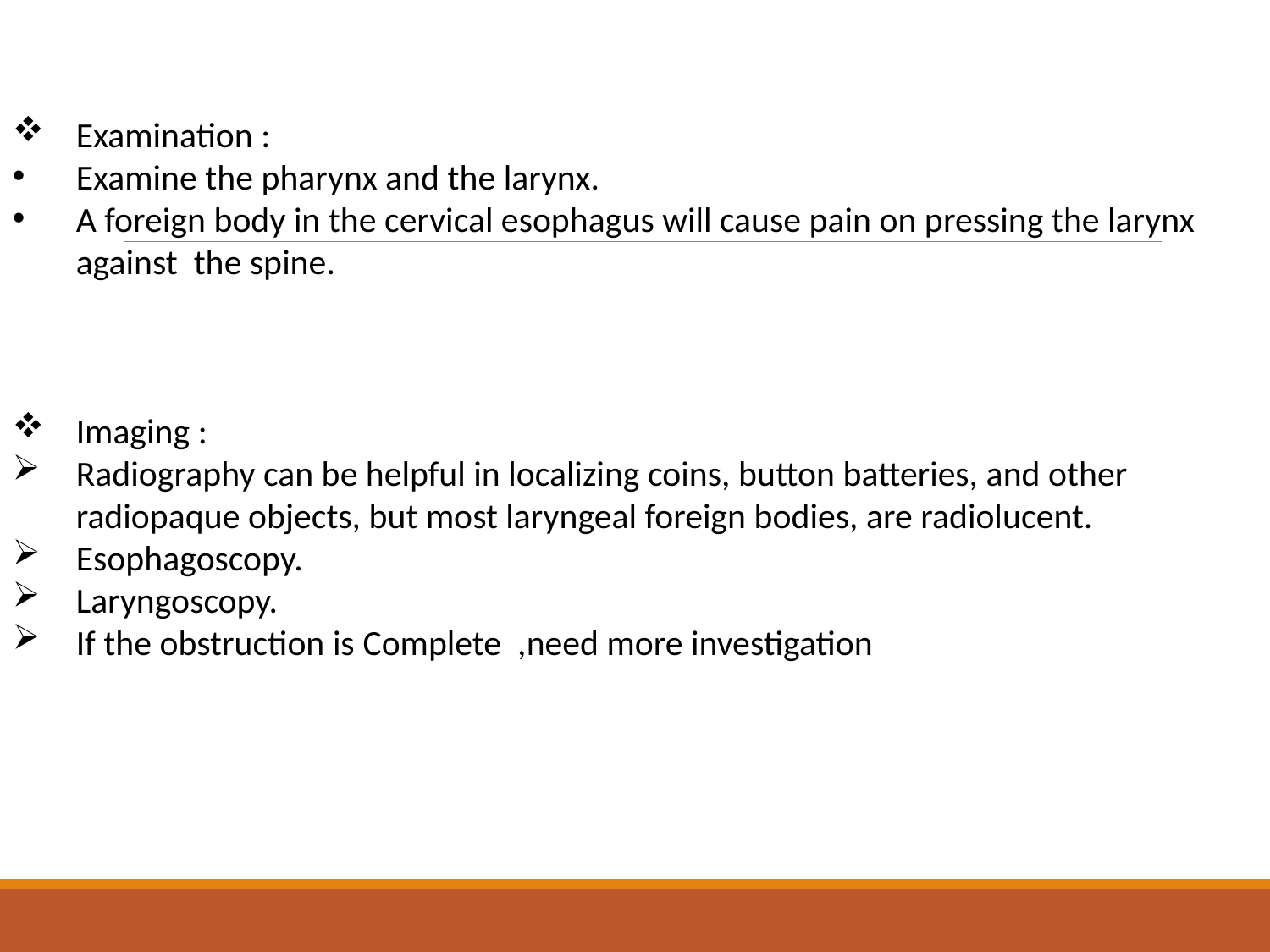

Examination :
Examine the pharynx and the larynx.
A foreign body in the cervical esophagus will cause pain on pressing the larynx against  the spine.

Imaging :
Radiography can be helpful in localizing coins, button batteries, and other radiopaque objects, but most laryngeal foreign bodies, are radiolucent.
Esophagoscopy.
Laryngoscopy.
If the obstruction is Complete  ,need more investigation